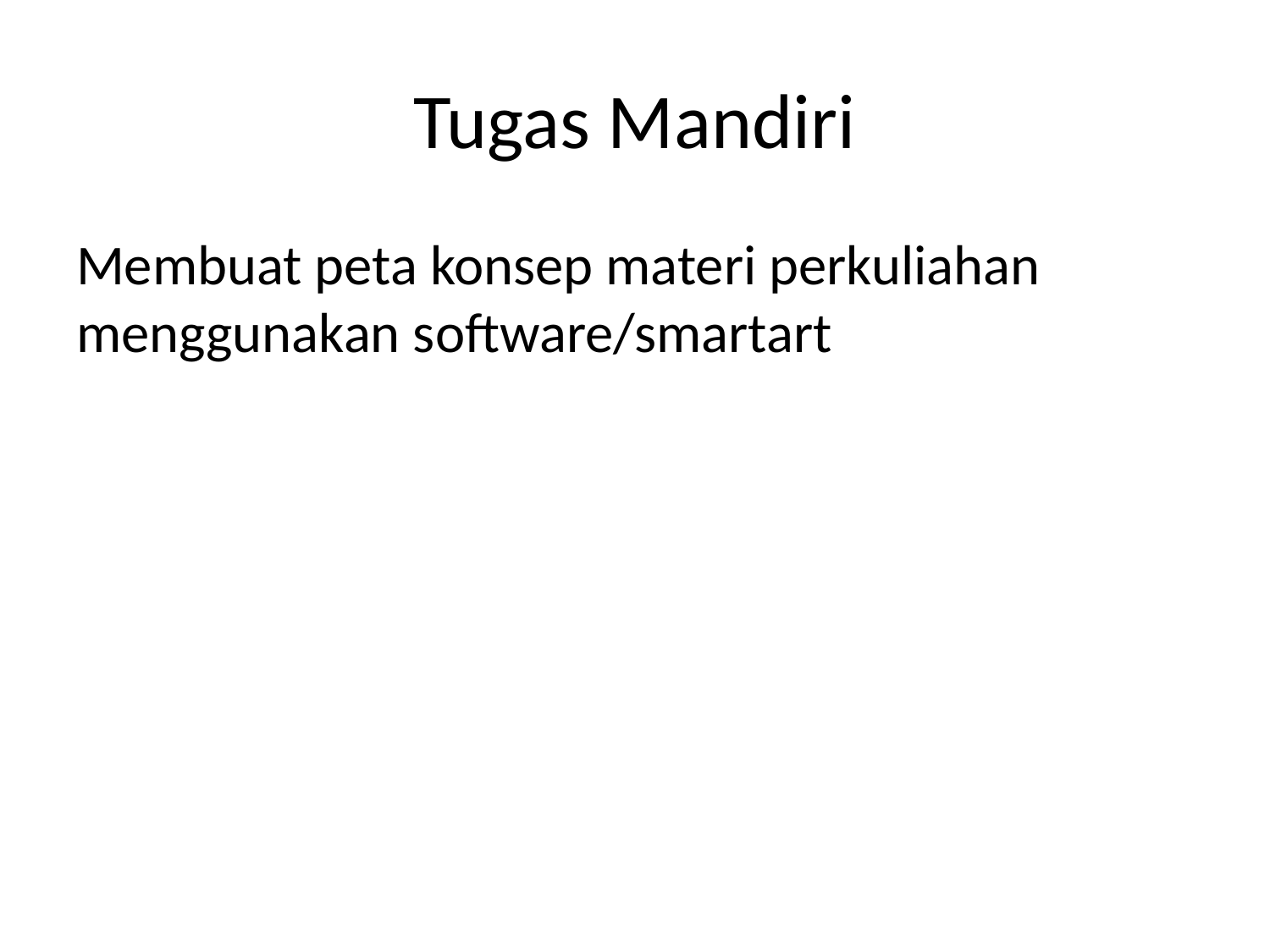

# Tugas Mandiri
Membuat peta konsep materi perkuliahan menggunakan software/smartart